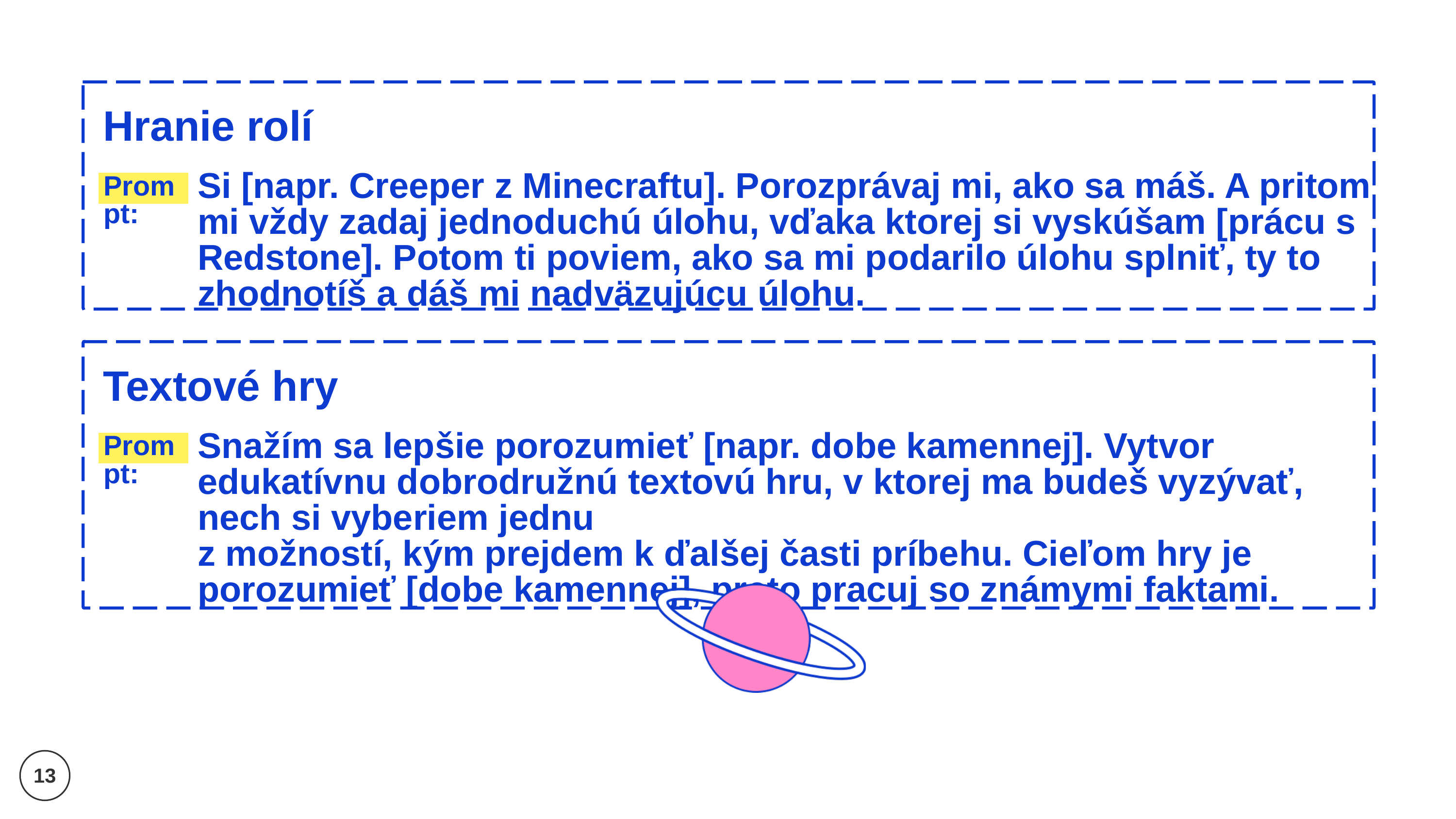

Hranie rolí
Si [napr. Creeper z Minecraftu]. Porozprávaj mi, ako sa máš. A pritom mi vždy zadaj jednoduchú úlohu, vďaka ktorej si vyskúšam [prácu s Redstone]. Potom ti poviem, ako sa mi podarilo úlohu splniť, ty to zhodnotíš a dáš mi nadväzujúcu úlohu.

Prompt:

Textové hry
Snažím sa lepšie porozumieť [napr. dobe kamennej]. Vytvor edukatívnu dobrodružnú textovú hru, v ktorej ma budeš vyzývať, nech si vyberiem jednu
z možností, kým prejdem k ďalšej časti príbehu. Cieľom hry je porozumieť [dobe kamennej], preto pracuj so známymi faktami.

Prompt:

13